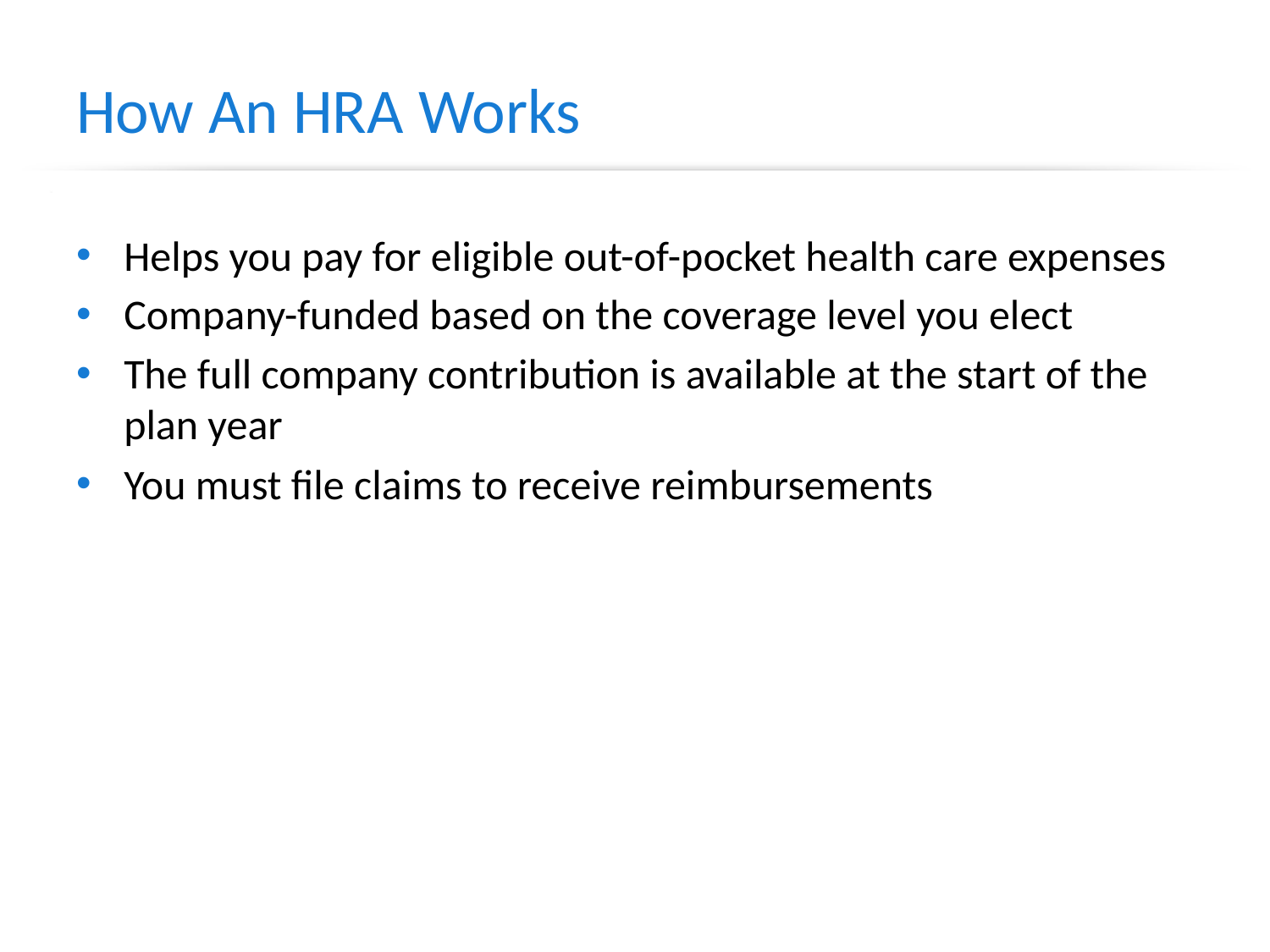

# How An HRA Works
Helps you pay for eligible out-of-pocket health care expenses
Company-funded based on the coverage level you elect
The full company contribution is available at the start of the plan year
You must file claims to receive reimbursements